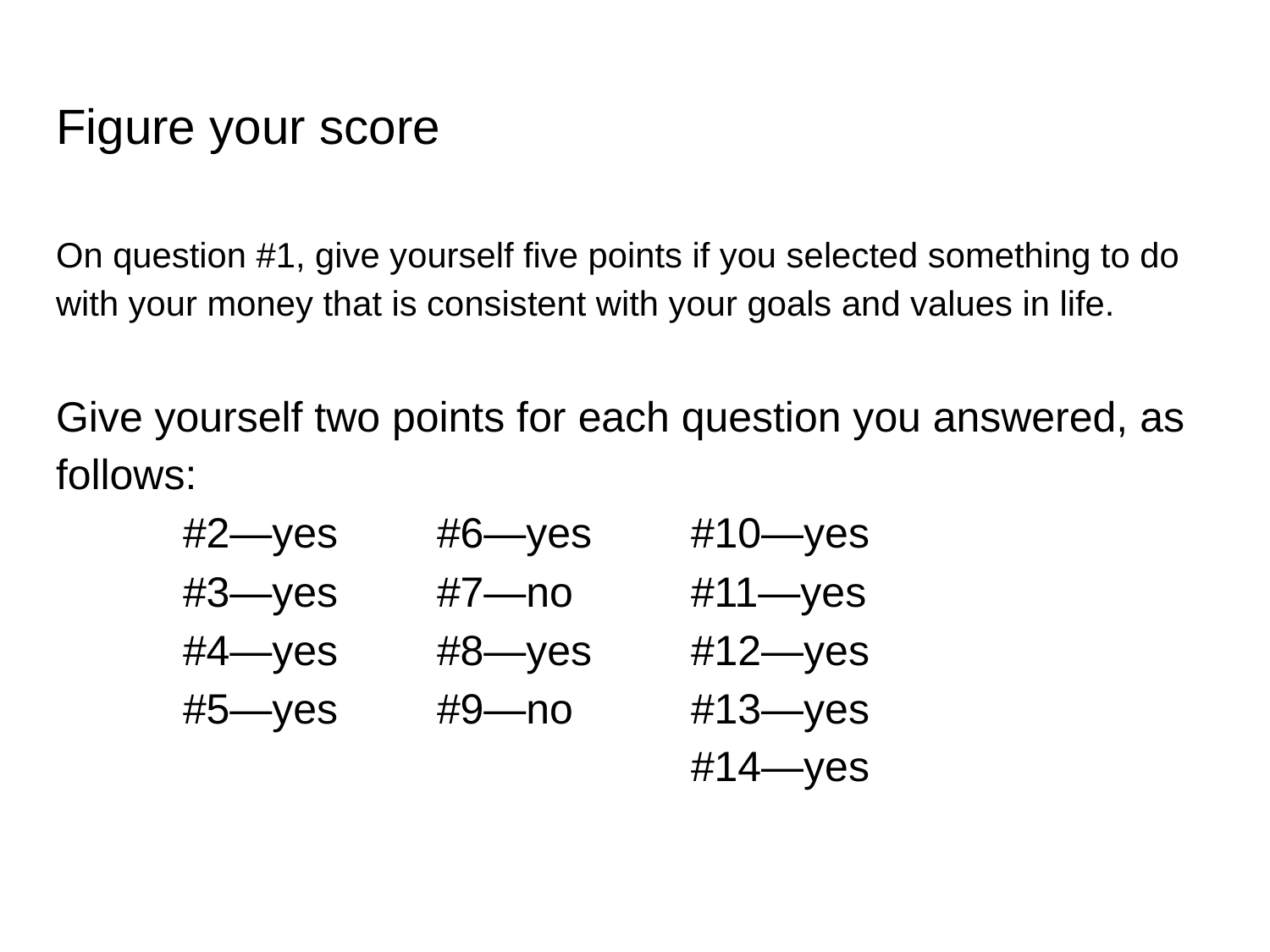

# Figure your score
On question #1, give yourself five points if you selected something to do with your money that is consistent with your goals and values in life.

Give yourself two points for each question you answered, as follows:
 	#2—yes     	#6—yes    	#10—yes
 	#3—yes     	#7—no      	#11—yes
 	#4—yes     	#8—yes    	#12—yes
 	#5—yes     	#9—no      	#13—yes
                                            	#14—yes